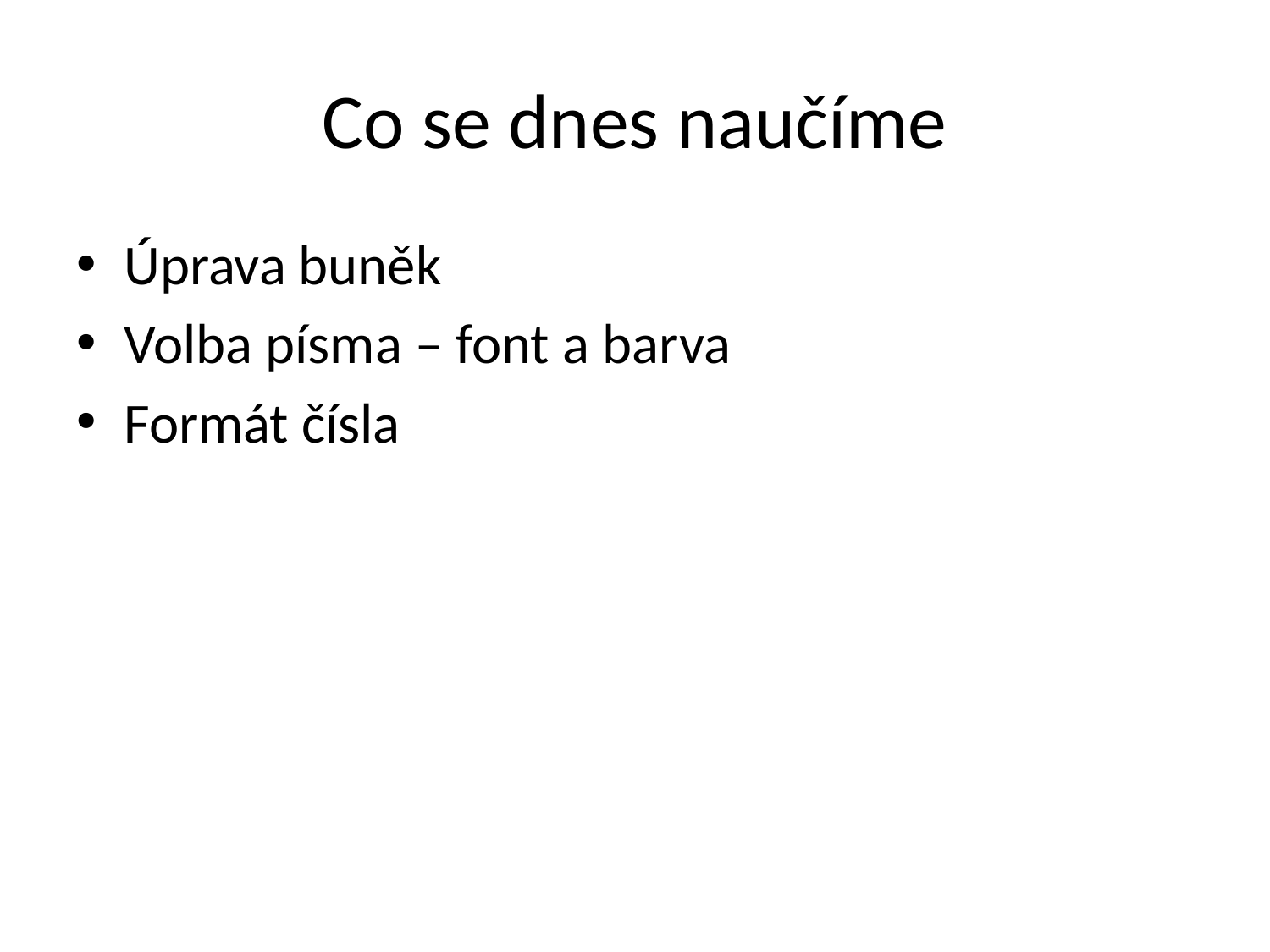

# Co se dnes naučíme
Úprava buněk
Volba písma – font a barva
Formát čísla